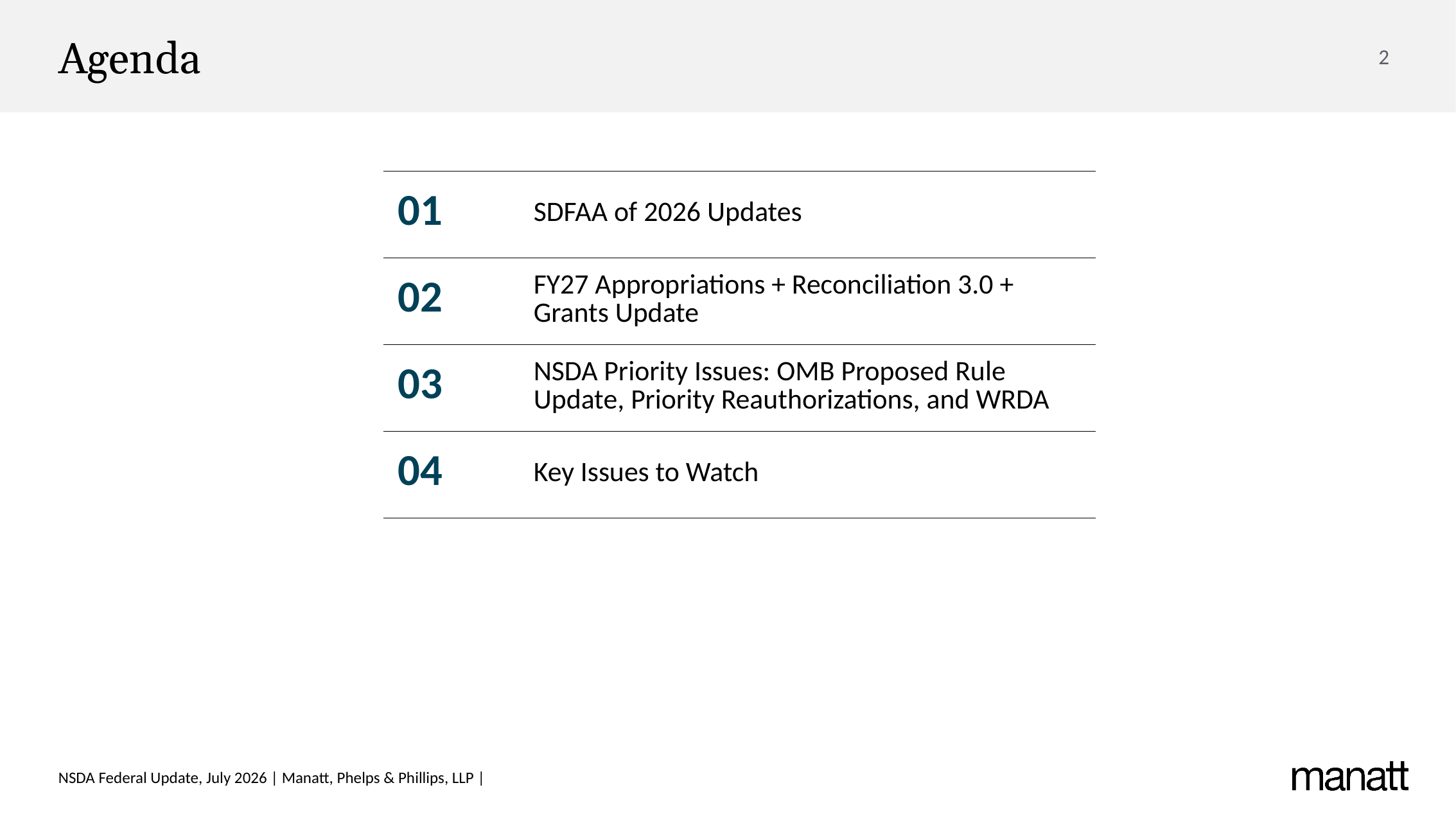

# Agenda
| 01 | SDFAA of 2026 Updates |
| --- | --- |
| 02 | FY27 Appropriations + Reconciliation 3.0 + Grants Update |
| 03 | NSDA Priority Issues: OMB Proposed Rule Update, Priority Reauthorizations, and WRDA |
| 04 | Key Issues to Watch |
NSDA Federal Update, July 2026 | Manatt, Phelps & Phillips, LLP |